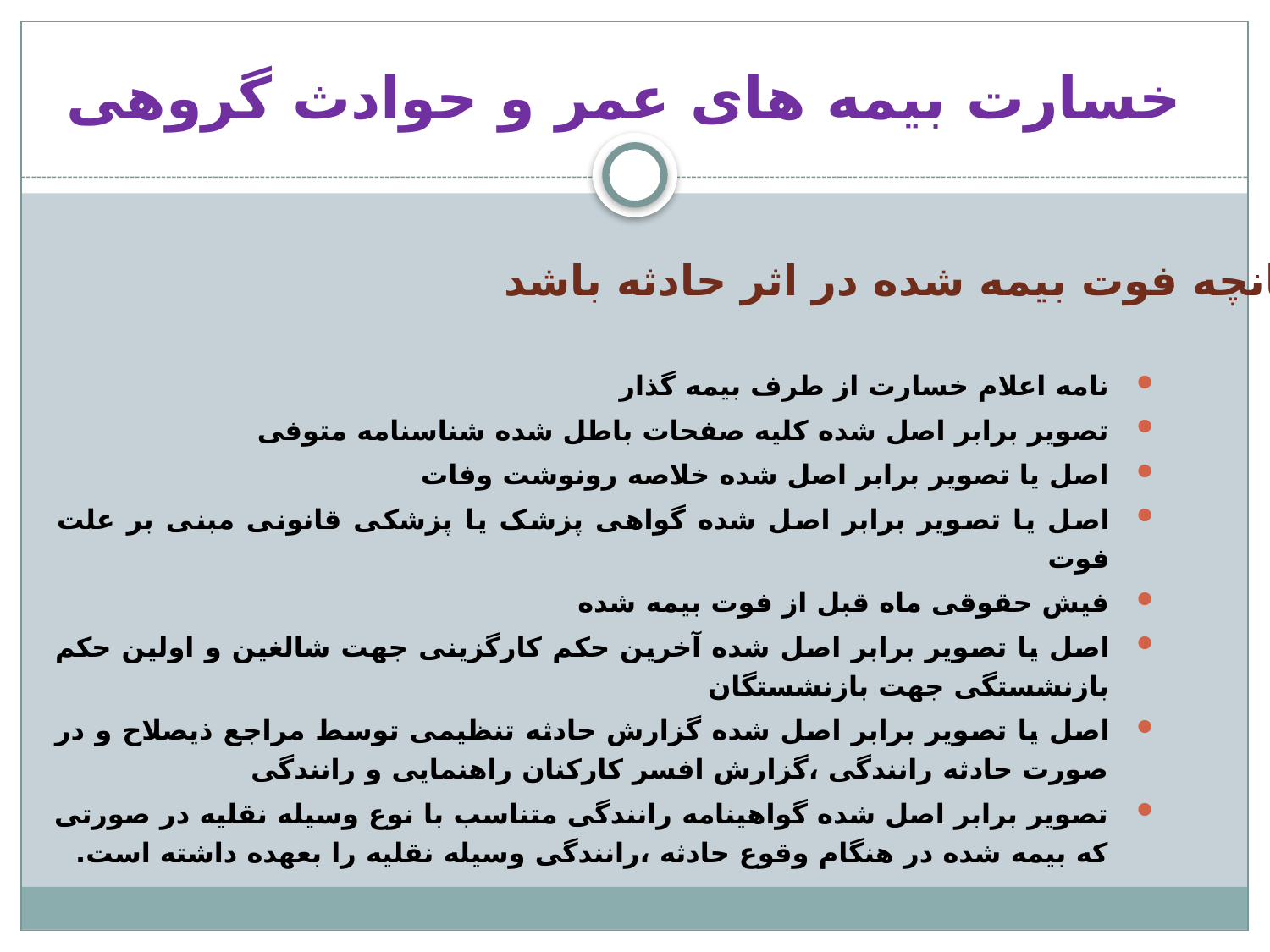

# خسارت بیمه های عمر و حوادث گروهی
چنانچه فوت بیمه شده در اثر حادثه باشد
نامه اعلام خسارت از طرف بیمه گذار
تصویر برابر اصل شده کلیه صفحات باطل شده شناسنامه متوفی
اصل یا تصویر برابر اصل شده خلاصه رونوشت وفات
اصل یا تصویر برابر اصل شده گواهی پزشک یا پزشکی قانونی مبنی بر علت فوت
فیش حقوقی ماه قبل از فوت بیمه شده
اصل یا تصویر برابر اصل شده آخرین حکم کارگزینی جهت شالغین و اولین حکم بازنشستگی جهت بازنشستگان
اصل یا تصویر برابر اصل شده گزارش حادثه تنظیمی توسط مراجع ذیصلاح و در صورت حادثه رانندگی ،گزارش افسر کارکنان راهنمایی و رانندگی
تصویر برابر اصل شده گواهینامه رانندگی متناسب با نوع وسیله نقلیه در صورتی که بیمه شده در هنگام وقوع حادثه ،رانندگی وسیله نقلیه را بعهده داشته است.